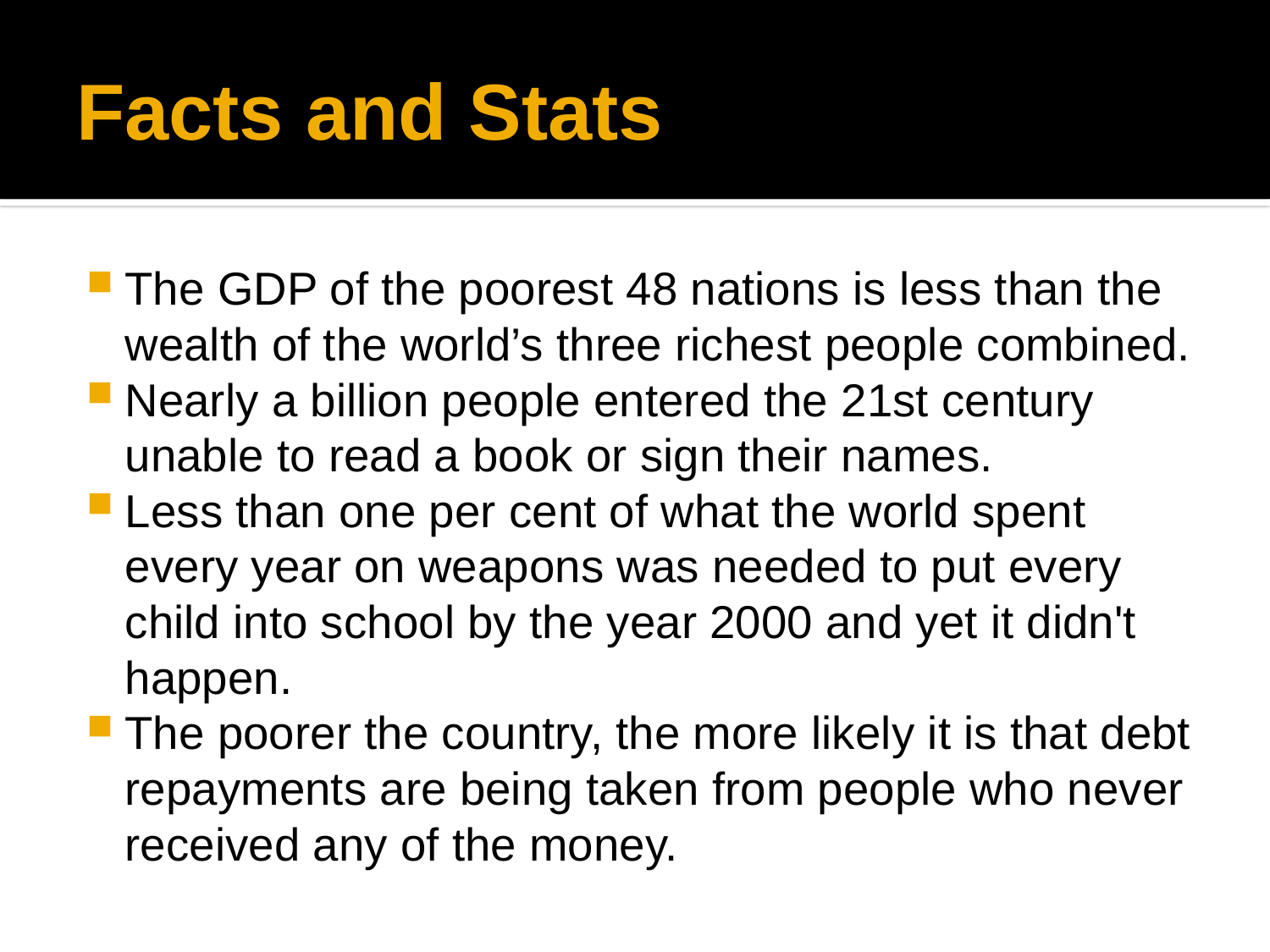

# Facts and Stats
The GDP of the poorest 48 nations is less than the wealth of the world’s three richest people combined.
Nearly a billion people entered the 21st century unable to read a book or sign their names.
Less than one per cent of what the world spent every year on weapons was needed to put every child into school by the year 2000 and yet it didn't happen.
The poorer the country, the more likely it is that debt repayments are being taken from people who never received any of the money.